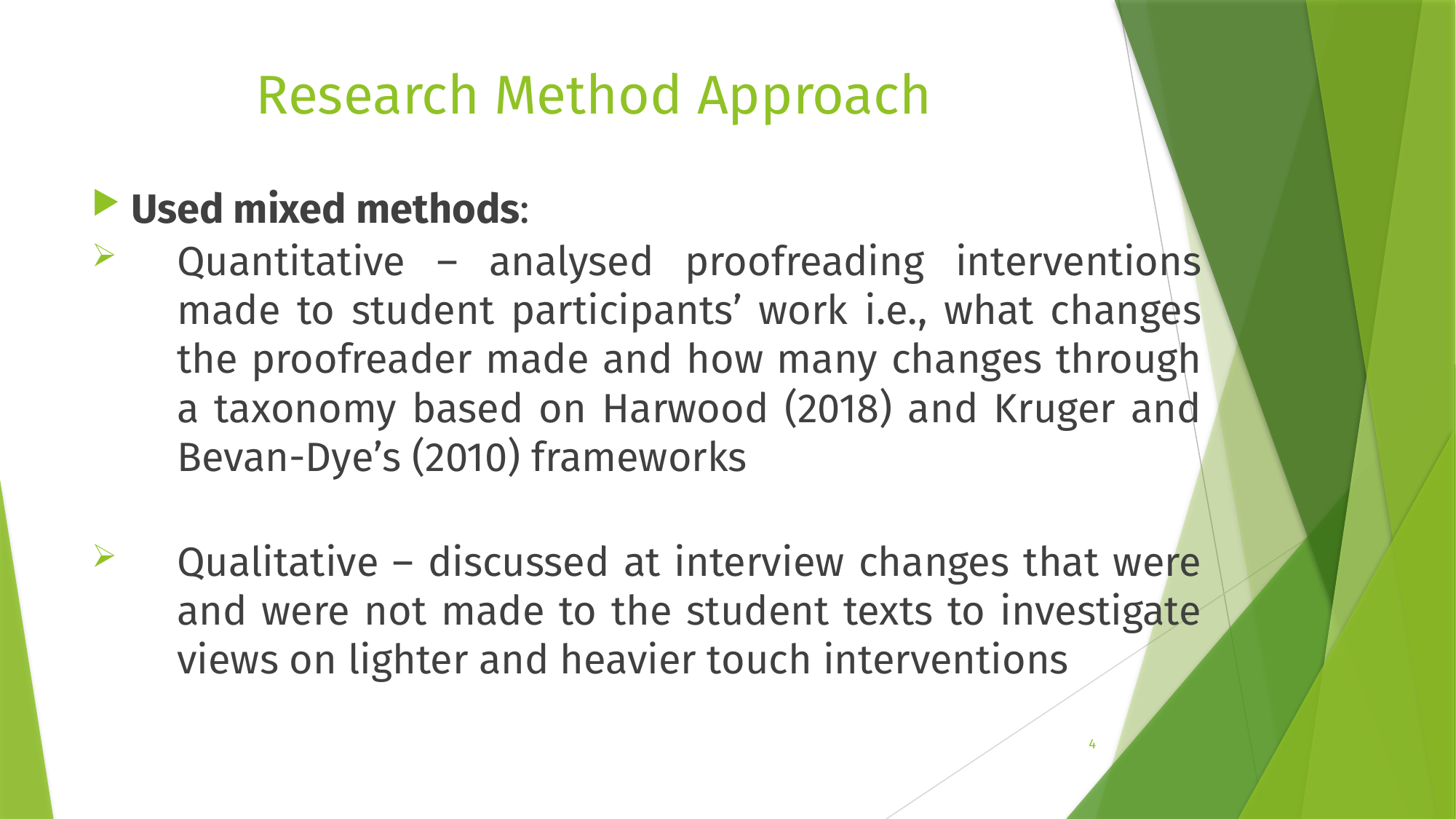

# Research Method Approach

Used mixed methods:
Quantitative – analysed proofreading interventions made to student participants’ work i.e., what changes the proofreader made and how many changes through a taxonomy based on Harwood (2018) and Kruger and Bevan-Dye’s (2010) frameworks

Qualitative – discussed at interview changes that were and were not made to the student texts to investigate views on lighter and heavier touch interventions

4